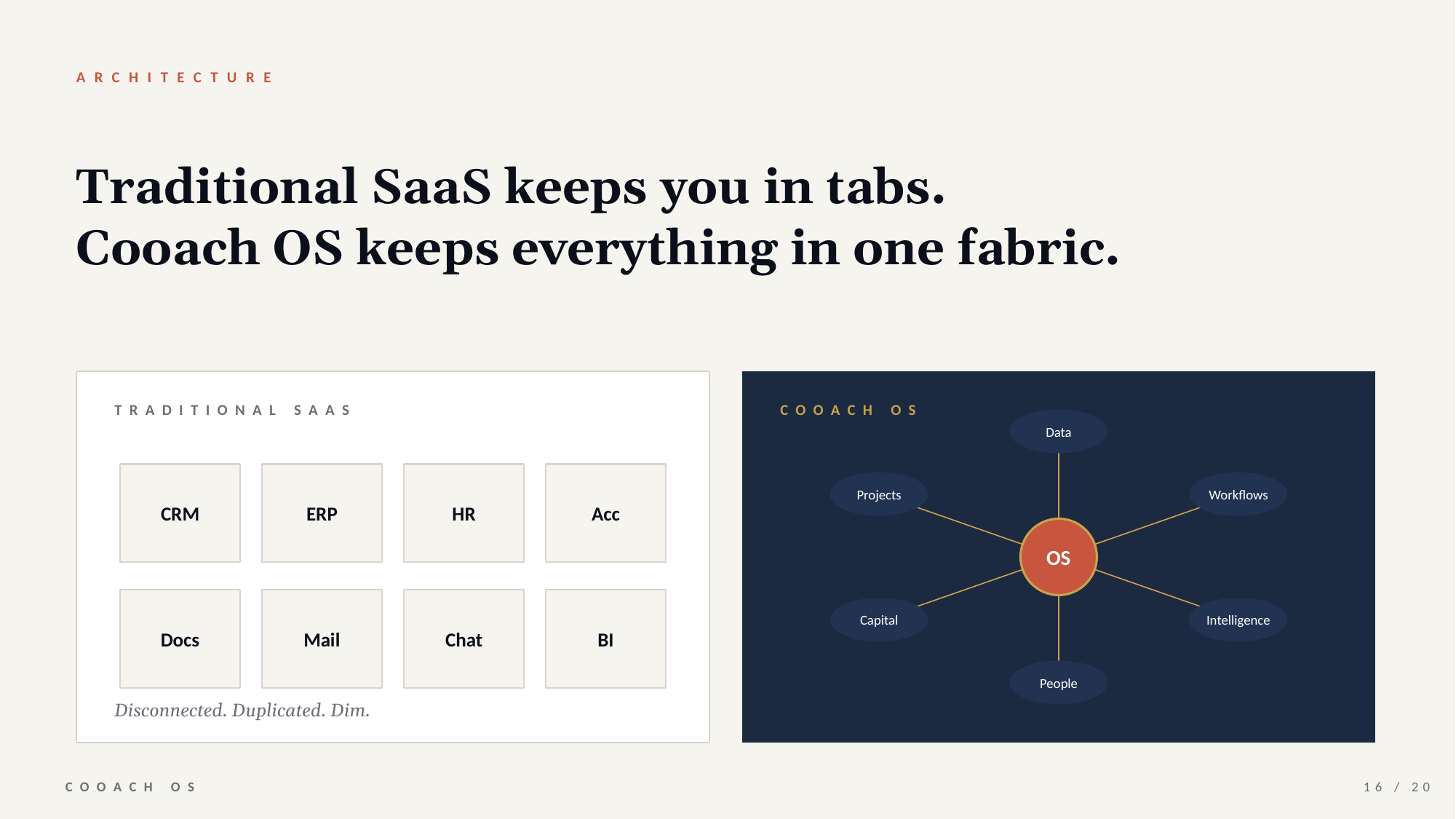

ARCHITECTURE
Traditional SaaS keeps you in tabs.
Cooach OS keeps everything in one fabric.

TRADITIONAL SAAS
COOACH OS

Data

CRM

ERP

HR

Acc

Projects

Workflows

OS

Docs

Mail

Chat

BI

Capital

Intelligence

People
Disconnected. Duplicated. Dim.
COOACH OS
16 / 20